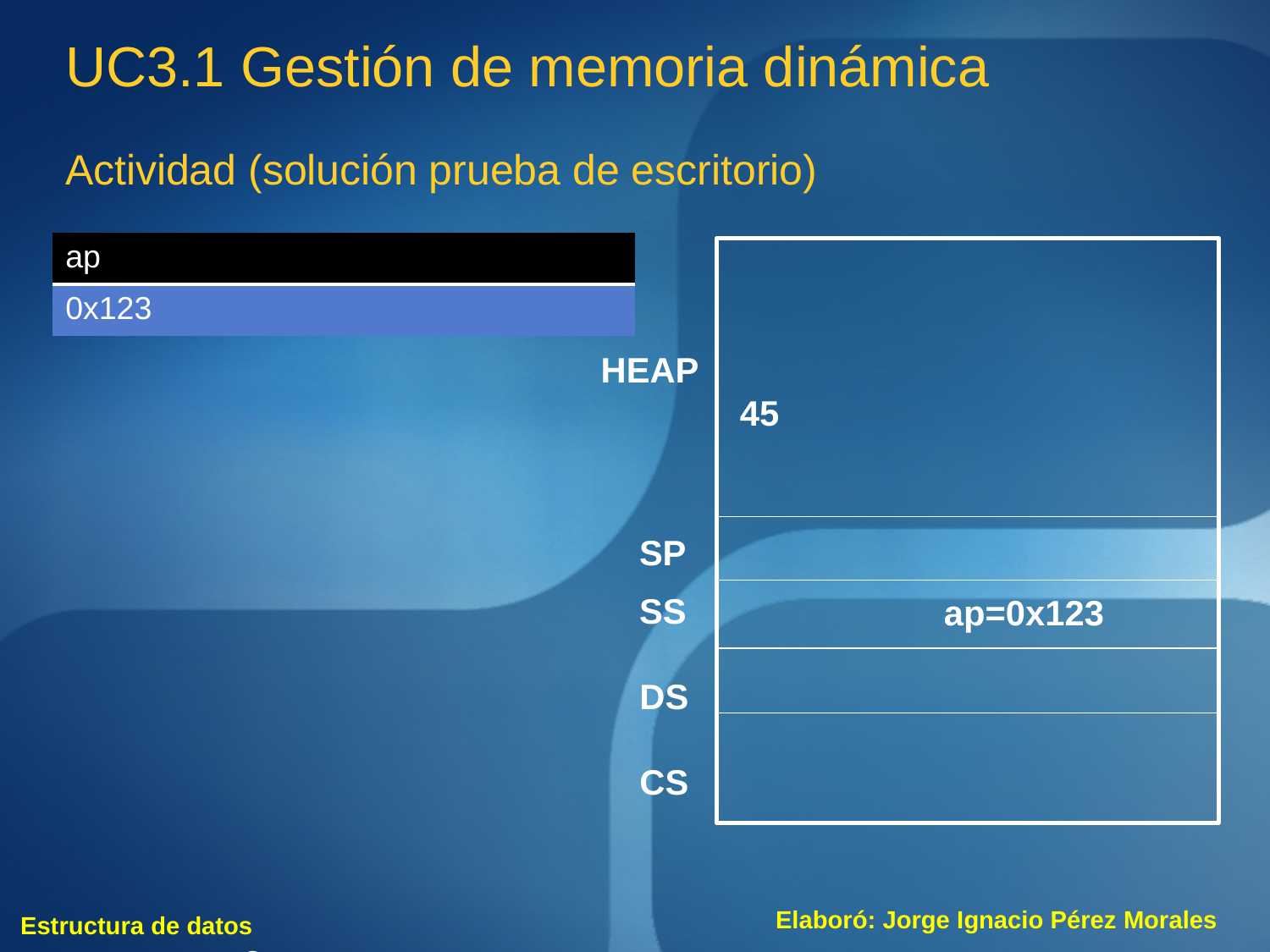

UC3.1 Gestión de memoria dinámica
Actividad (solución prueba de escritorio)
| ap |  |
| --- | --- |
| 0x123 |  |

HEAP
45
SP
SS
ap=0x123
DS
CS